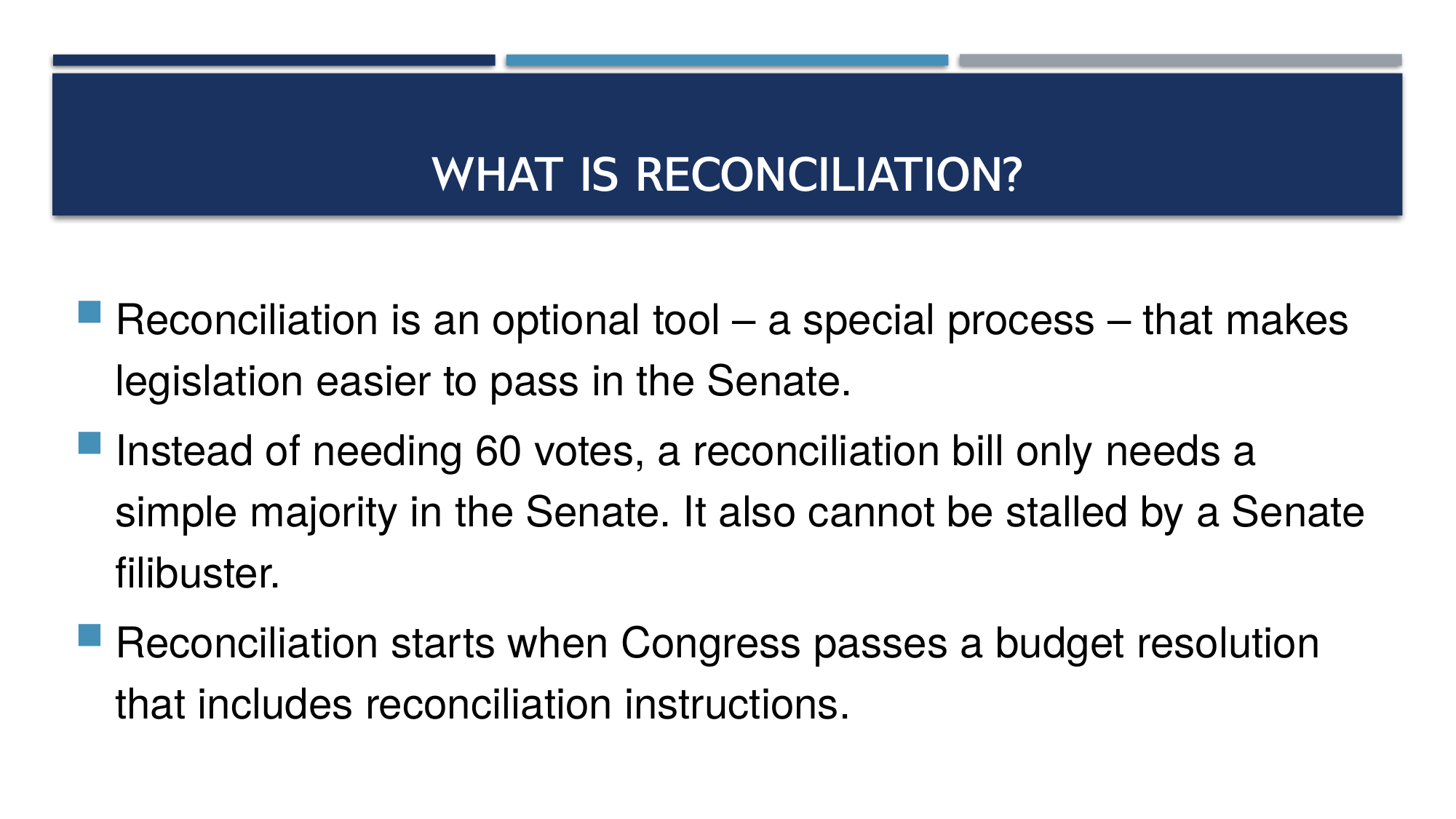

# What is reconciliation?
Reconciliation is an optional tool – a special process – that makes legislation easier to pass in the Senate.
Instead of needing 60 votes, a reconciliation bill only needs a simple majority in the Senate. It also cannot be stalled by a Senate filibuster.
Reconciliation starts when Congress passes a budget resolution that includes reconciliation instructions.